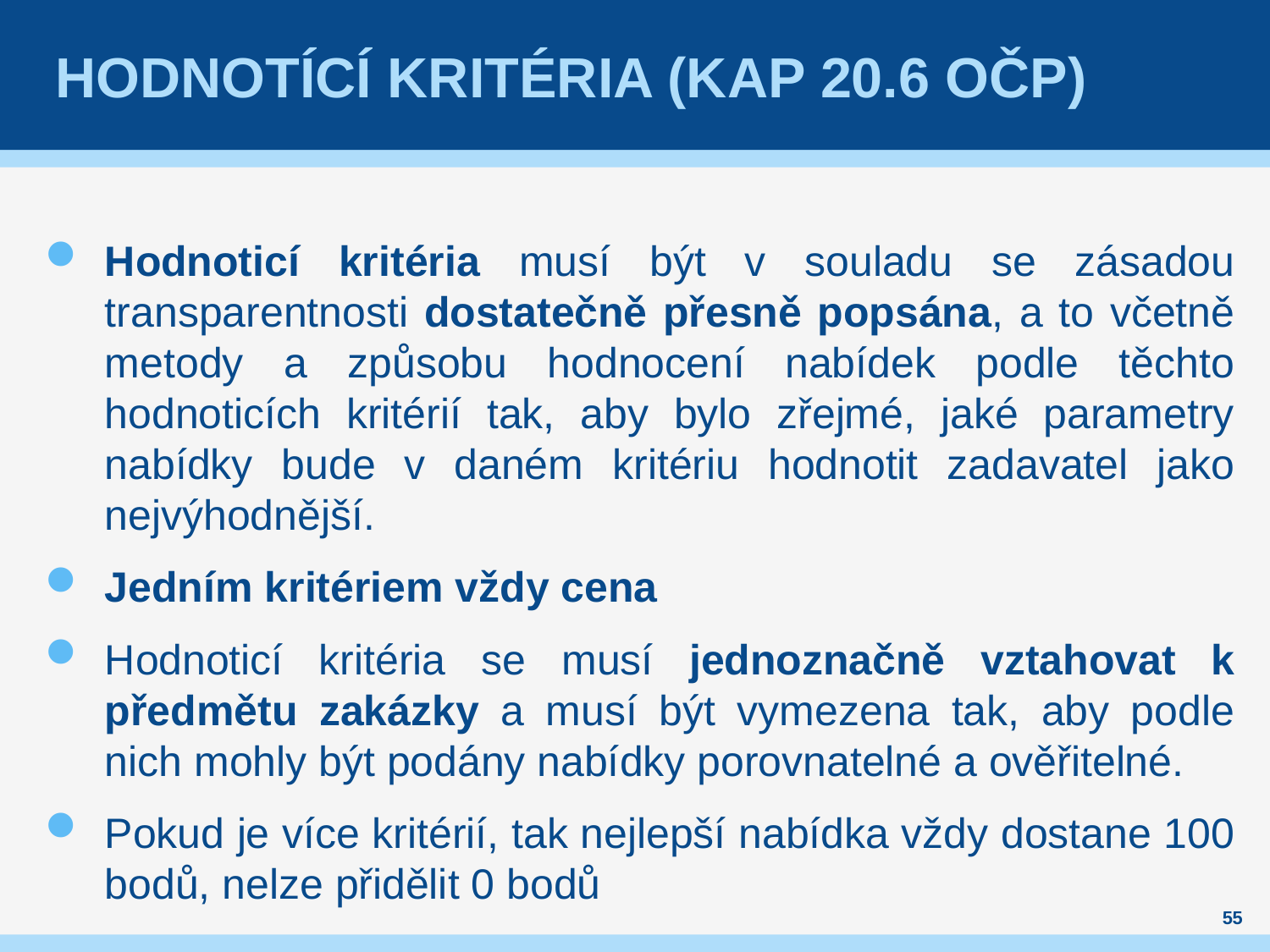

# Hodnotící kritéria (kap 20.6 OČP)

Hodnoticí kritéria musí být v souladu se zásadou transparentnosti dostatečně přesně popsána, a to včetně metody a způsobu hodnocení nabídek podle těchto hodnoticích kritérií tak, aby bylo zřejmé, jaké parametry nabídky bude v daném kritériu hodnotit zadavatel jako nejvýhodnější.
Jedním kritériem vždy cena
Hodnoticí kritéria se musí jednoznačně vztahovat k předmětu zakázky a musí být vymezena tak, aby podle nich mohly být podány nabídky porovnatelné a ověřitelné.
Pokud je více kritérií, tak nejlepší nabídka vždy dostane 100 bodů, nelze přidělit 0 bodů

55